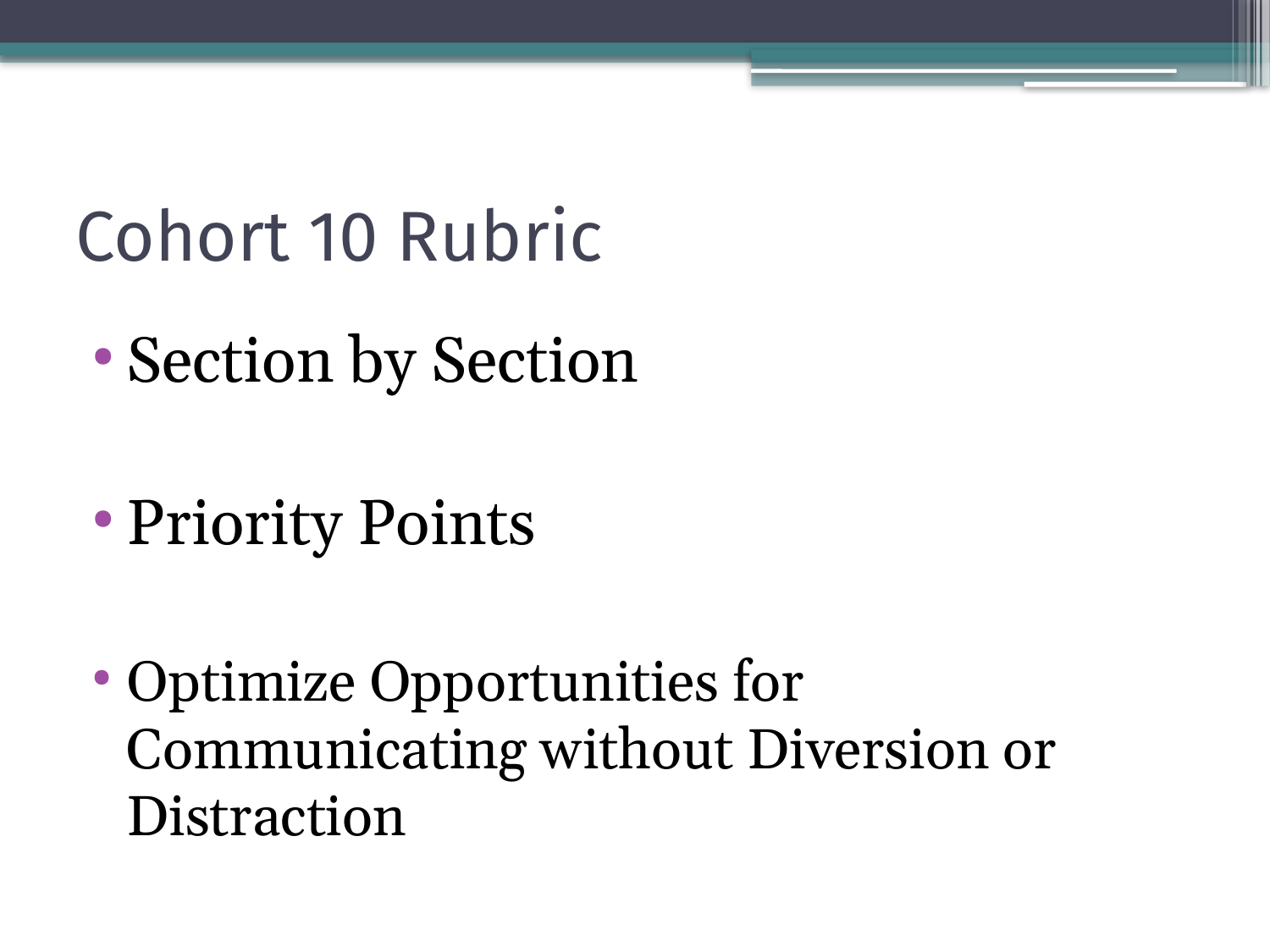

# Cohort 10 Rubric
Section by Section

Priority Points

Optimize Opportunities for Communicating without Diversion or Distraction